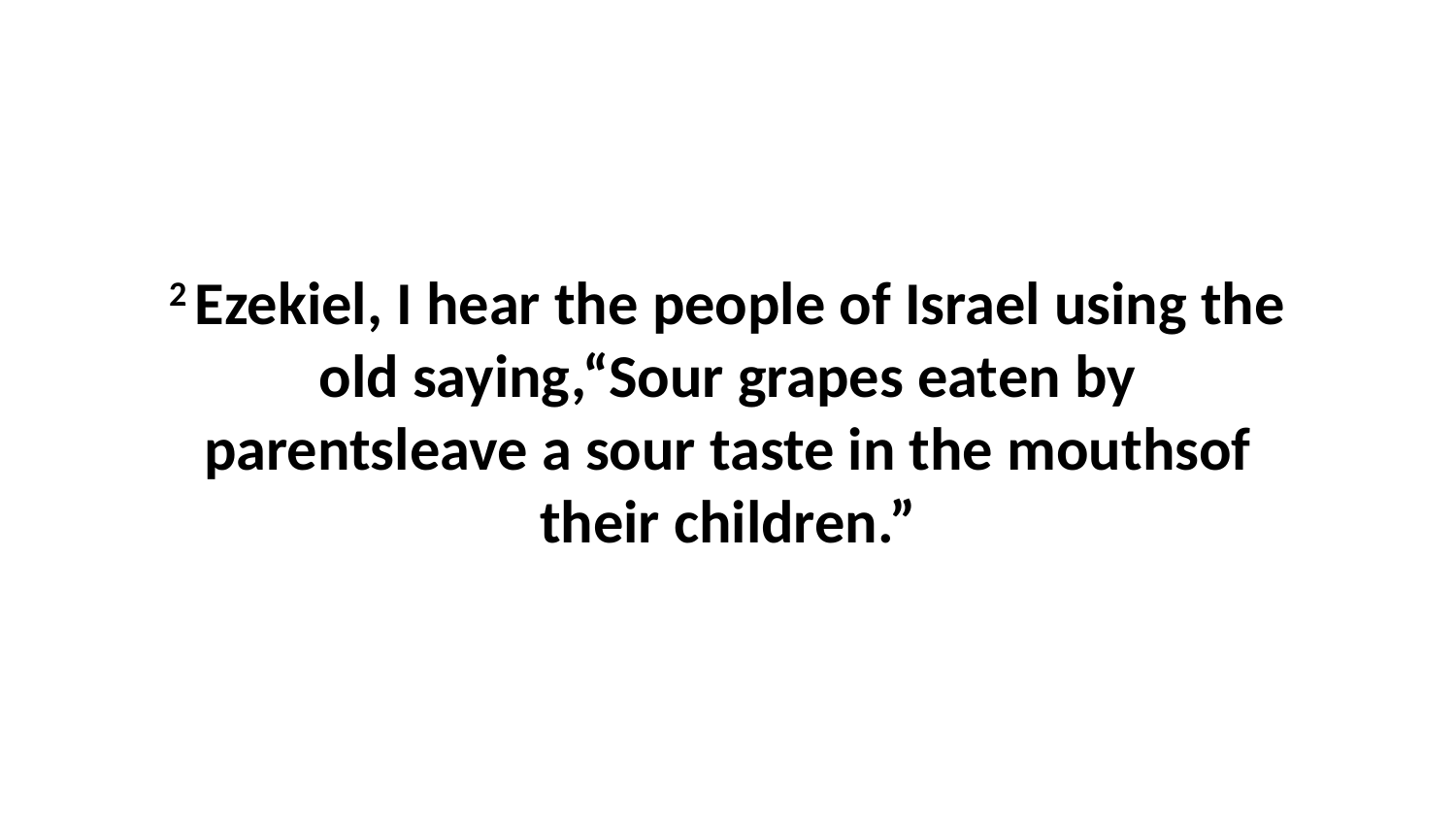

2 Ezekiel, I hear the people of Israel using the old saying,“Sour grapes eaten by parentsleave a sour taste in the mouthsof their children.”